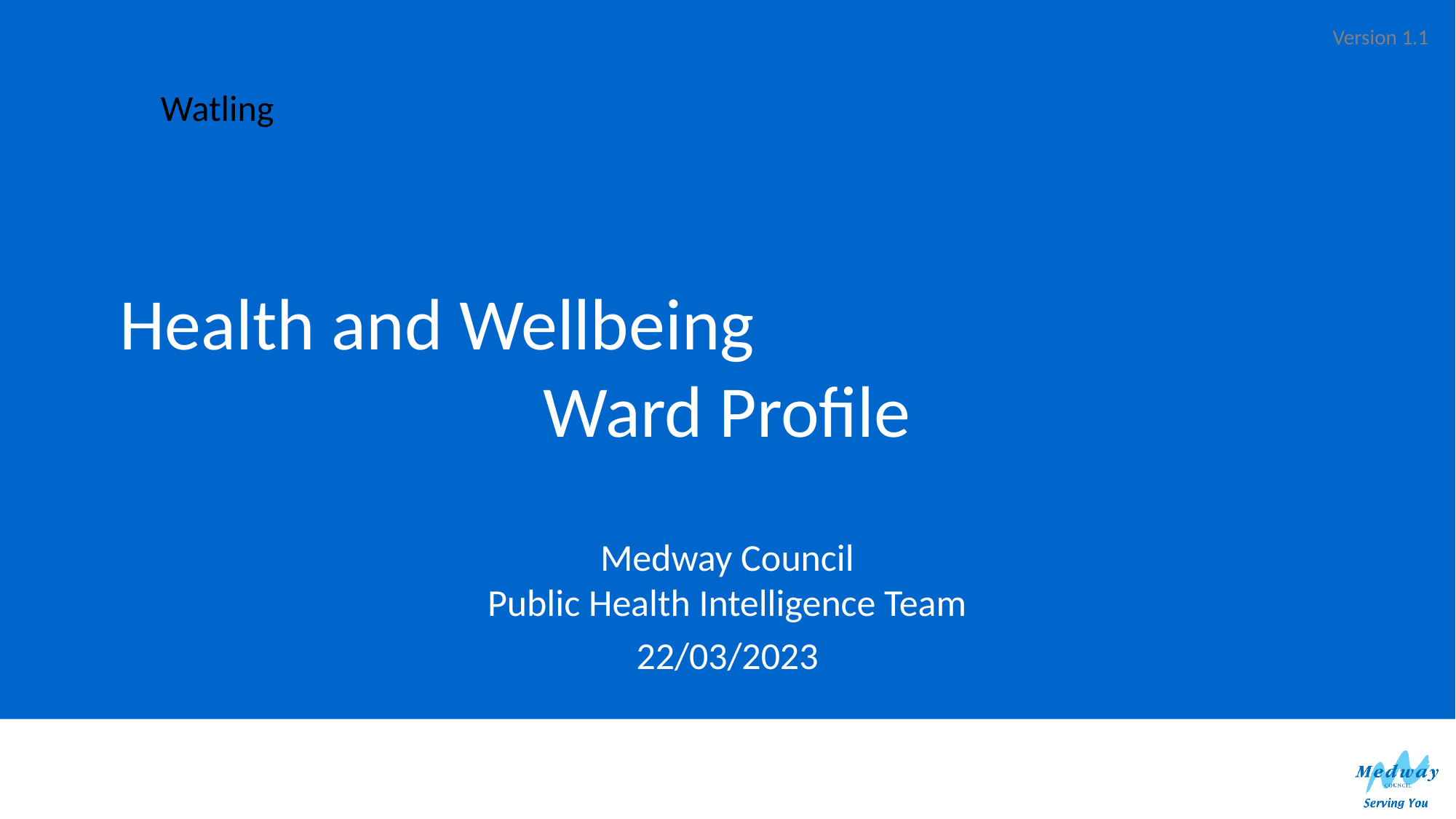

Version 1.1
# Watling
Health and Wellbeing
Ward Profile
Medway Council
Public Health Intelligence Team
22/03/2023